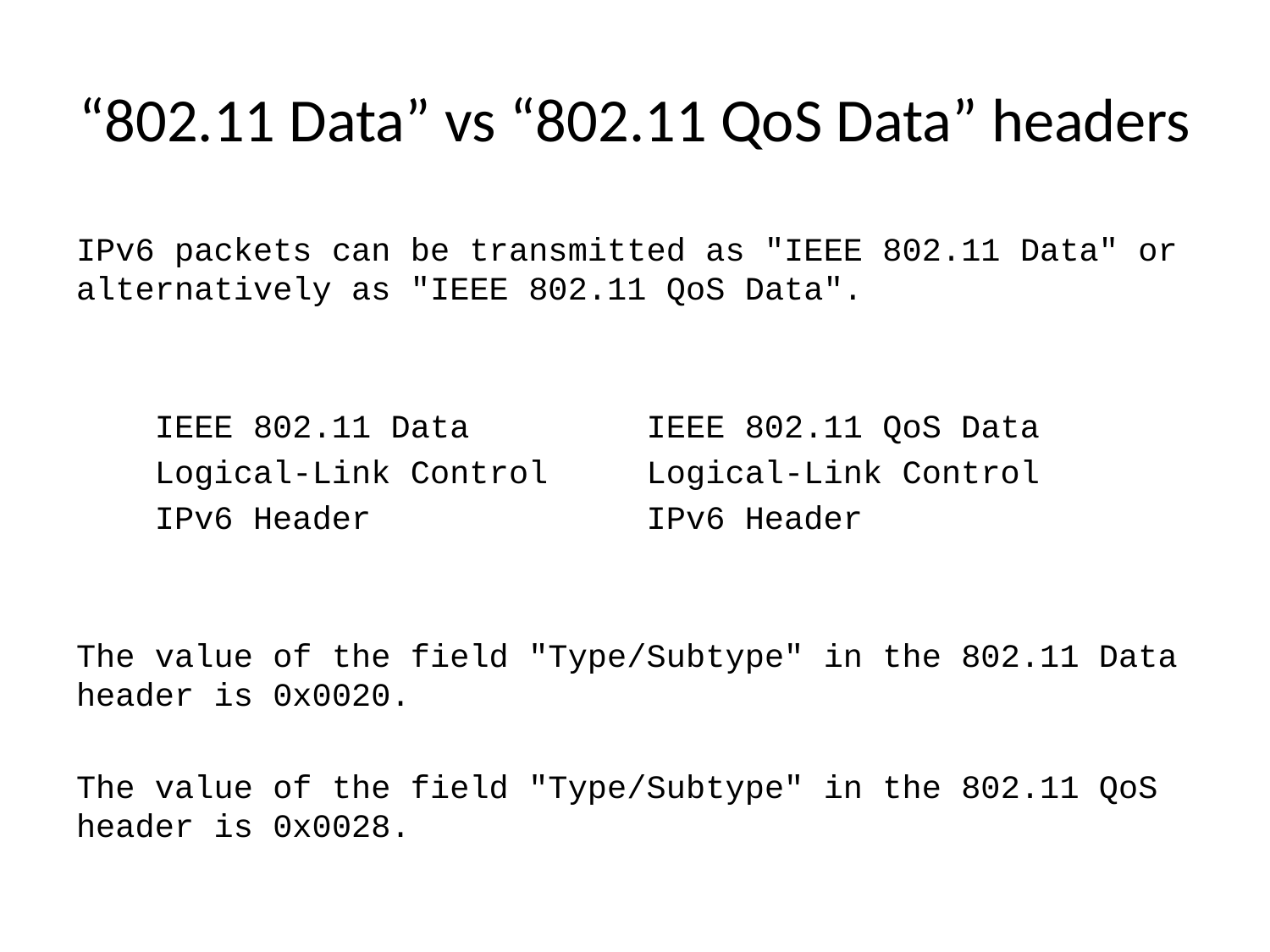

# “802.11 Data” vs “802.11 QoS Data” headers
IPv6 packets can be transmitted as "IEEE 802.11 Data" or alternatively as "IEEE 802.11 QoS Data".

    IEEE 802.11 Data         IEEE 802.11 QoS Data
    Logical-Link Control     Logical-Link Control
    IPv6 Header              IPv6 Header

The value of the field "Type/Subtype" in the 802.11 Data header is 0x0020.

The value of the field "Type/Subtype" in the 802.11 QoS header is 0x0028.